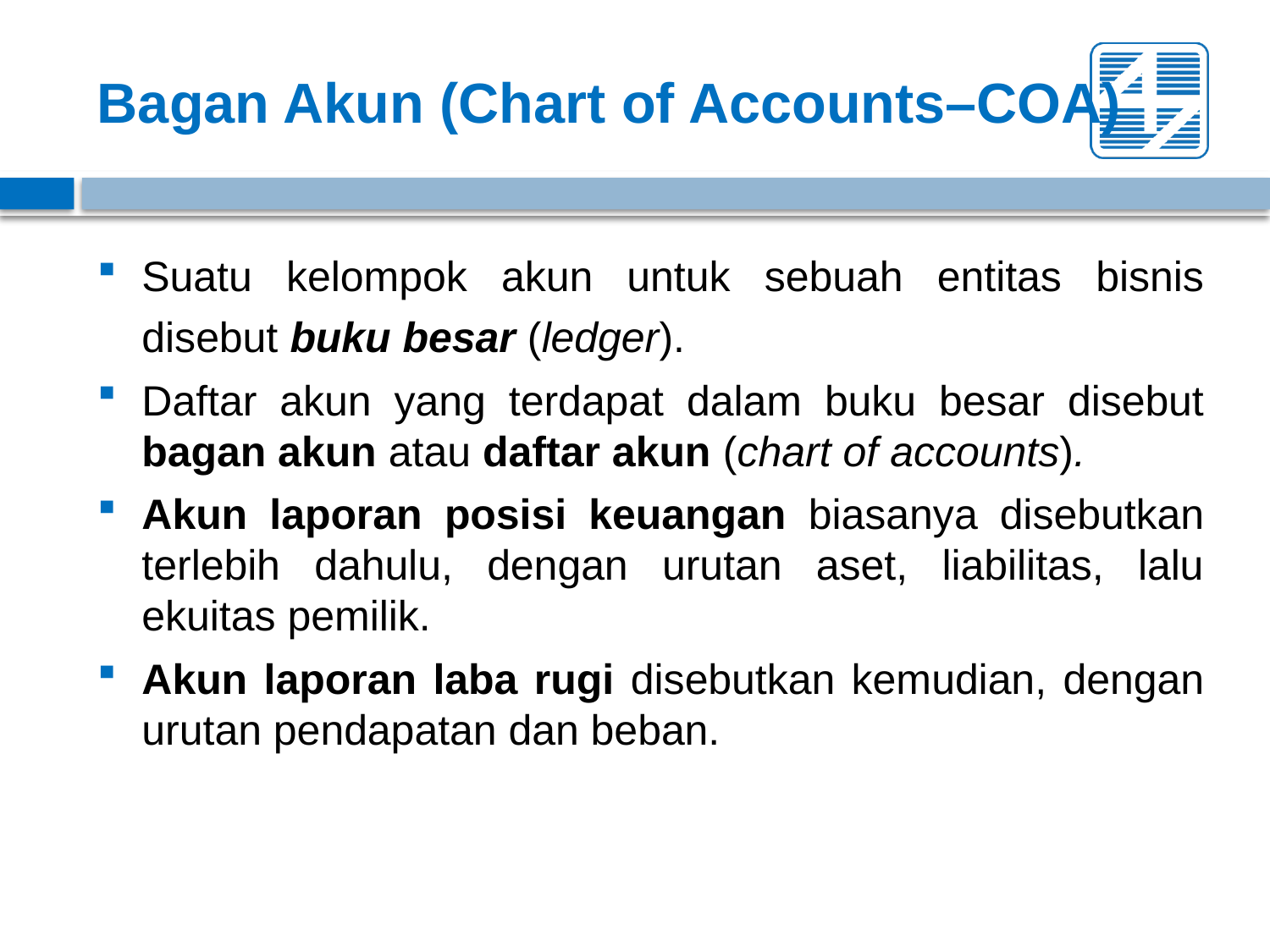

# Bagan Akun (Chart of Accounts–COA)
Suatu kelompok akun untuk sebuah entitas bisnis disebut buku besar (ledger).
Daftar akun yang terdapat dalam buku besar disebut bagan akun atau daftar akun (chart of accounts).
Akun laporan posisi keuangan biasanya disebutkan terlebih dahulu, dengan urutan aset, liabilitas, lalu ekuitas pemilik.
Akun laporan laba rugi disebutkan kemudian, dengan urutan pendapatan dan beban.